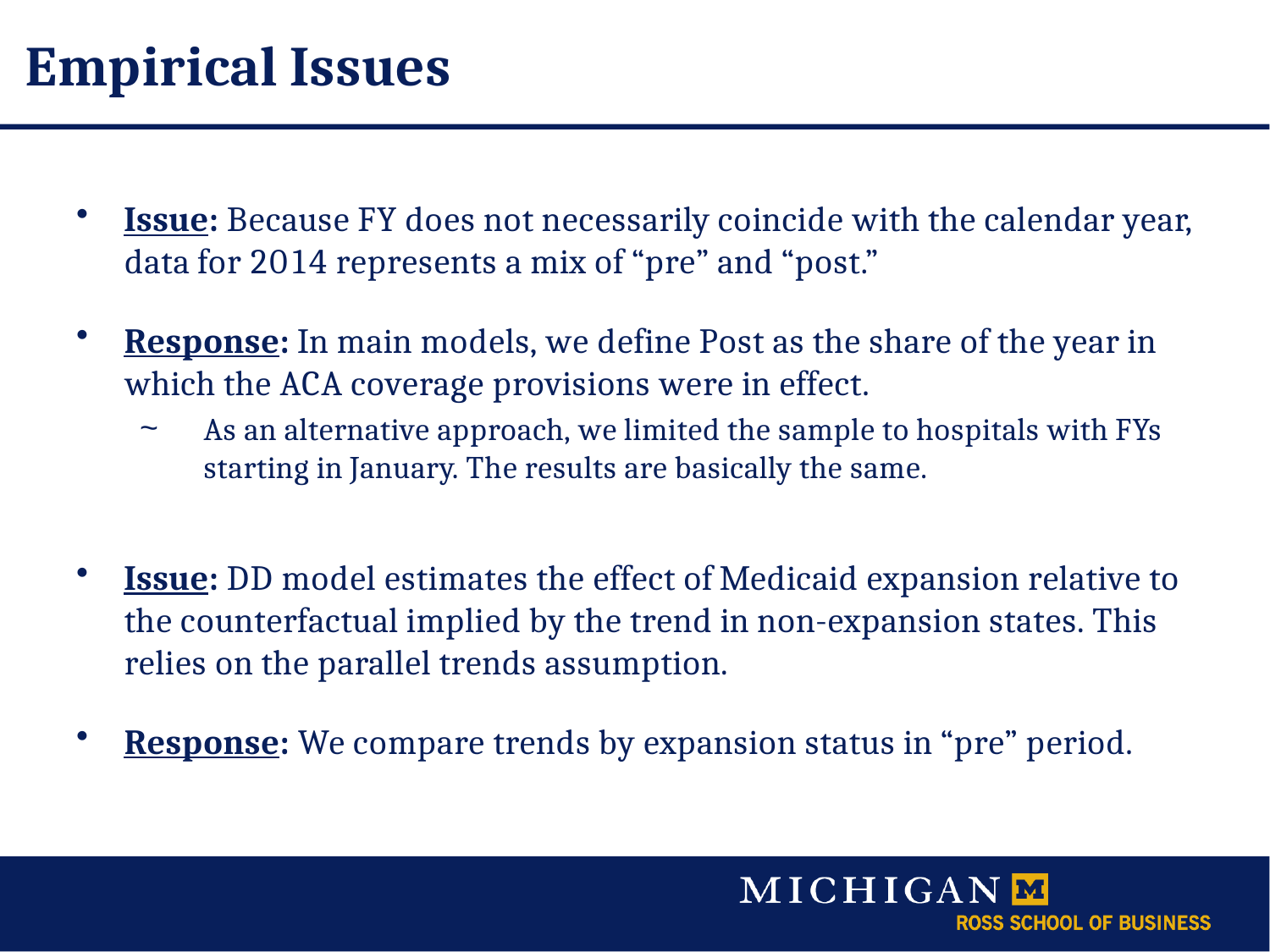

# Empirical Issues
Issue: Because FY does not necessarily coincide with the calendar year, data for 2014 represents a mix of “pre” and “post.”

Response: In main models, we define Post as the share of the year in which the ACA coverage provisions were in effect.
As an alternative approach, we limited the sample to hospitals with FYs starting in January. The results are basically the same.

Issue: DD model estimates the effect of Medicaid expansion relative to the counterfactual implied by the trend in non-expansion states. This relies on the parallel trends assumption.

Response: We compare trends by expansion status in “pre” period.